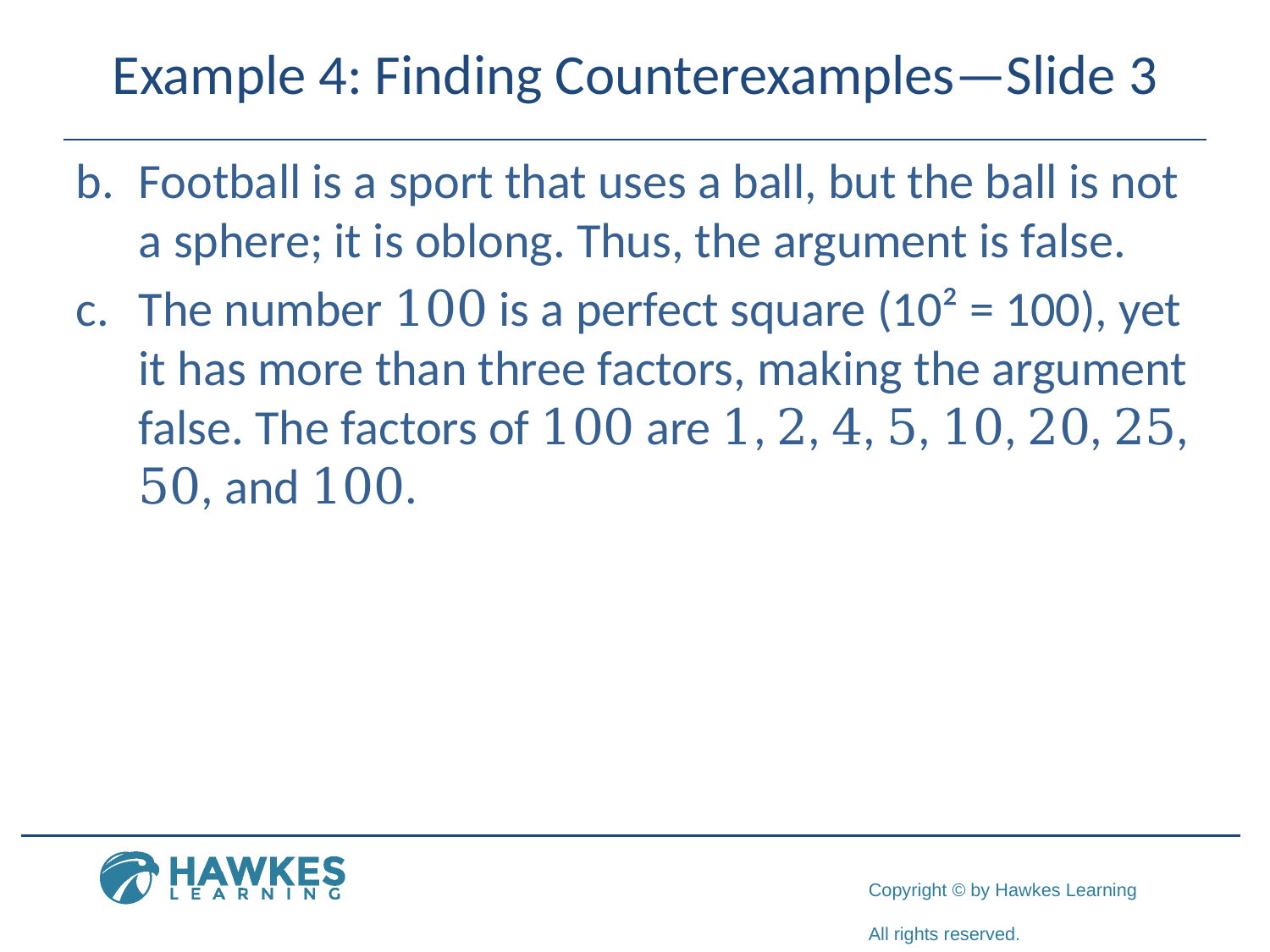

# Example 4: Finding Counterexamples—Slide 3
​b.	Football is a sport that uses a ball, but the ball is not a sphere; it is oblong. Thus, the argument is false.
​c.	The number 100 is a perfect square (10² = 100), yet it has more than three factors, making the argument false. The factors of 100 are 1, 2, 4, 5, 10, 20, 25, 50, and 100.